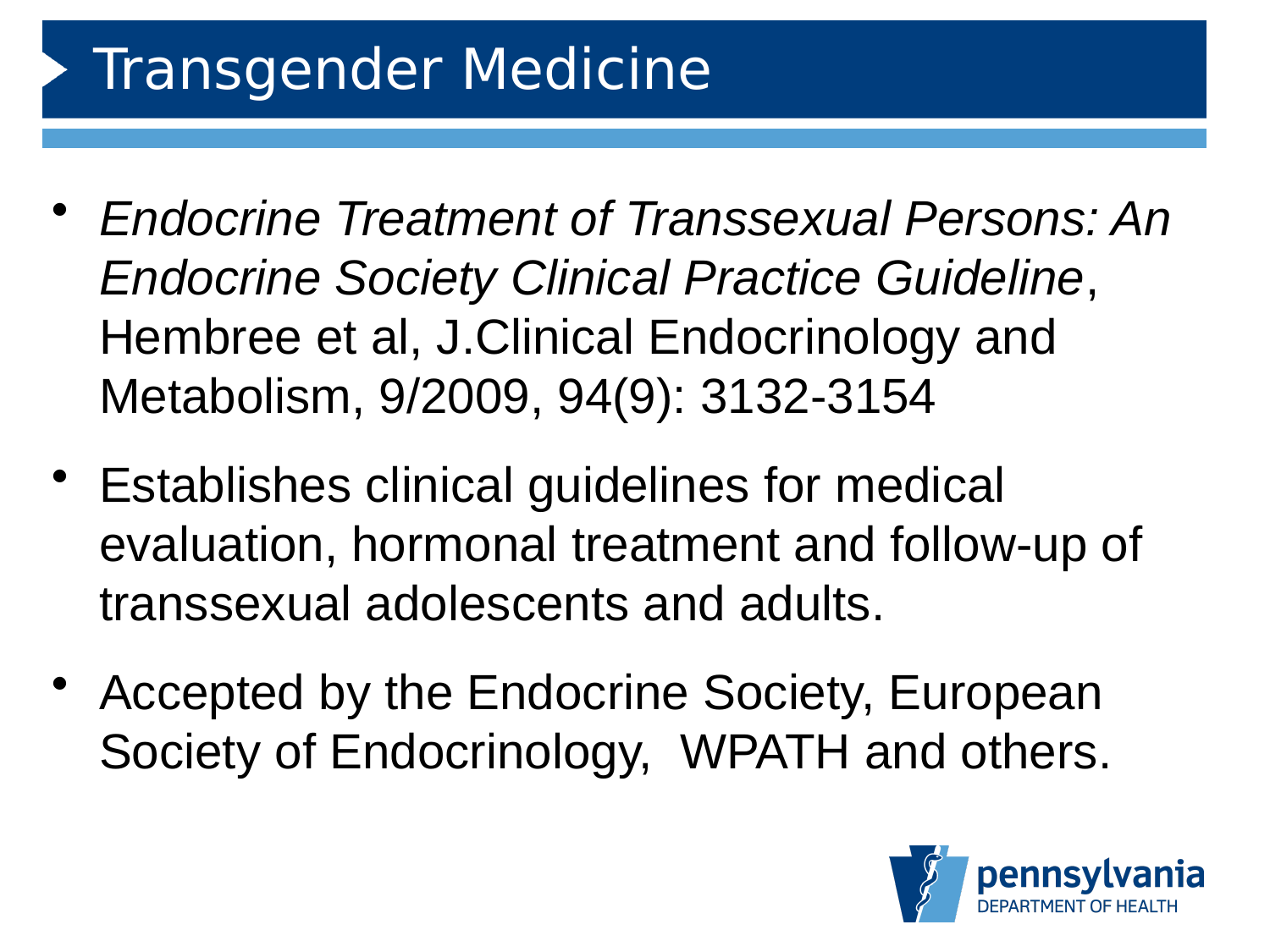

# Transgender Medicine
Endocrine Treatment of Transsexual Persons: An Endocrine Society Clinical Practice Guideline, Hembree et al, J.Clinical Endocrinology and Metabolism, 9/2009, 94(9): 3132-3154

Establishes clinical guidelines for medical evaluation, hormonal treatment and follow-up of transsexual adolescents and adults.

Accepted by the Endocrine Society, European Society of Endocrinology,  WPATH and others.